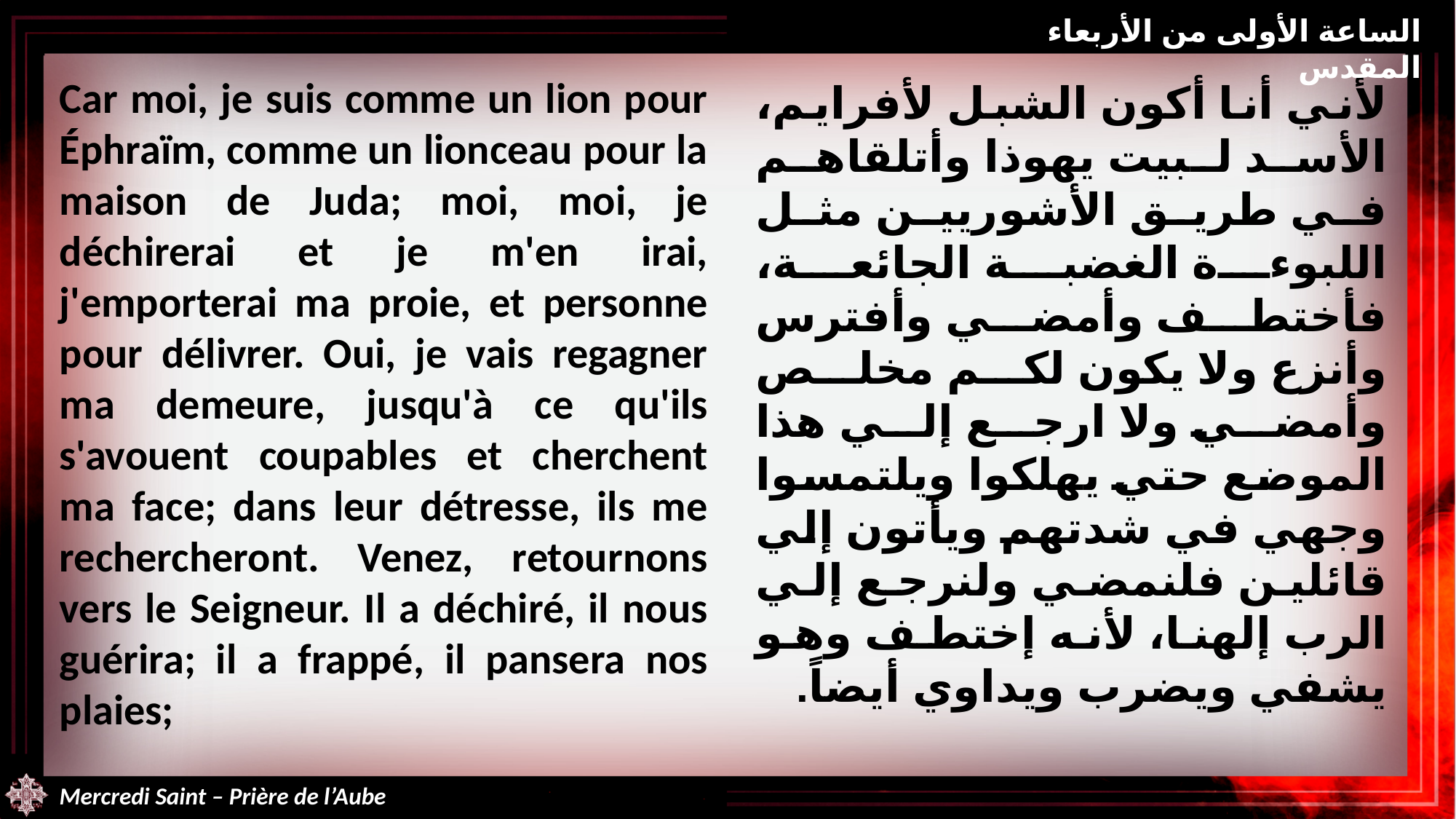

الساعة الأولى من الأربعاء المقدس
Car moi, je suis comme un lion pour Éphraïm, comme un lionceau pour la maison de Juda; moi, moi, je déchirerai et je m'en irai, j'emporterai ma proie, et personne pour délivrer. Oui, je vais regagner ma demeure, jusqu'à ce qu'ils s'avouent coupables et cherchent ma face; dans leur détresse, ils me rechercheront. Venez, retournons vers le Seigneur. Il a déchiré, il nous guérira; il a frappé, il pansera nos plaies;
لأني أنا أكون الشبل لأفرايم، الأسد لبيت يهوذا وأتلقاهم في طريق الأشوريين مثل اللبوءة الغضبة الجائعة، فأختطف وأمضي وأفترس وأنزع ولا يكون لكم مخلص وأمضي ولا ارجع إلي هذا الموضع حتي يهلكوا ويلتمسوا وجهي في شدتهم ويأتون إلي قائلين فلنمضي ولنرجع إلي الرب إلهنا، لأنه إختطف وهو يشفي ويضرب ويداوي أيضاً.
Mercredi Saint – Prière de l’Aube